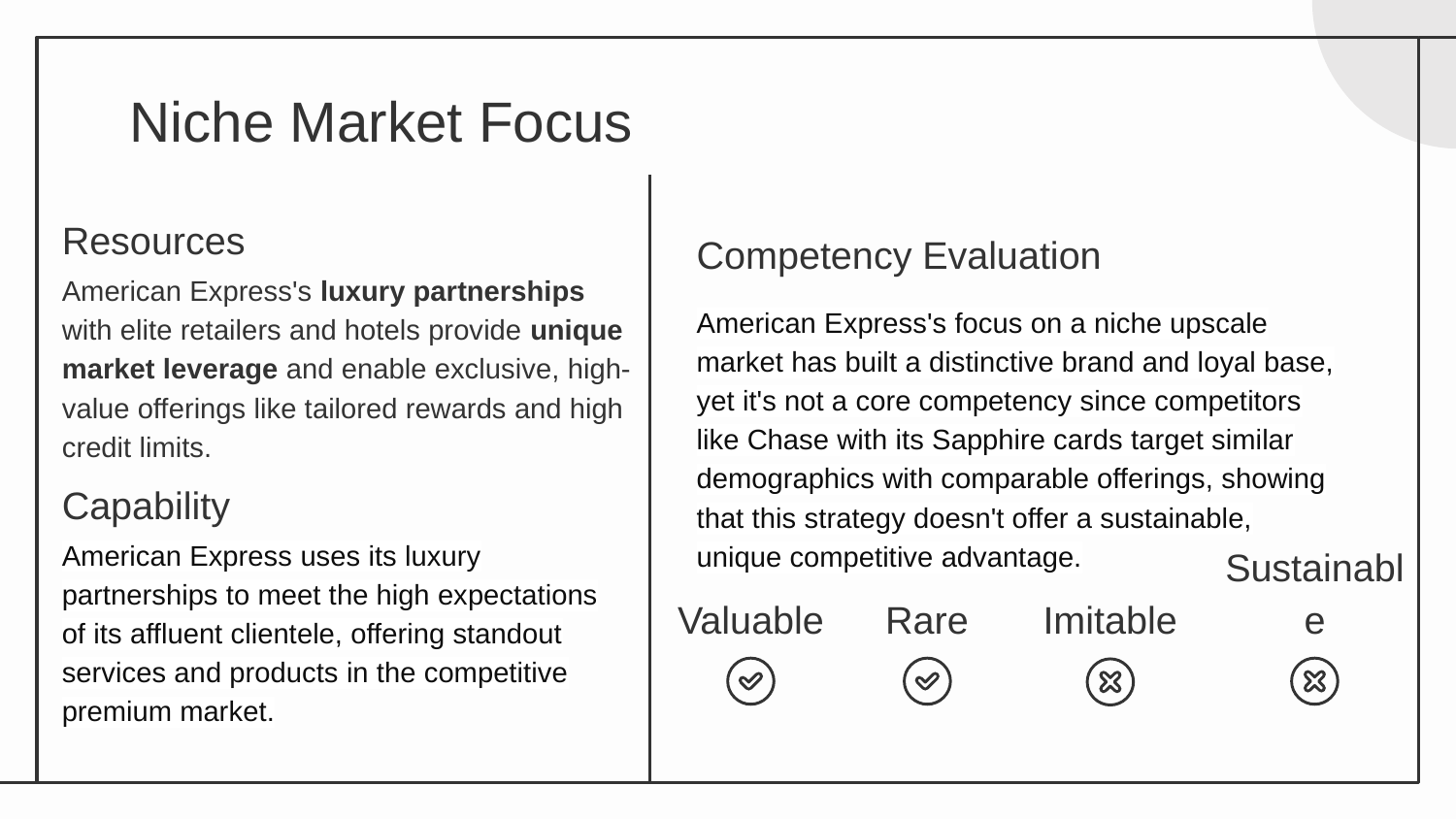

# Niche Market Focus

Resources
Competency Evaluation
American Express's luxury partnerships with elite retailers and hotels provide unique market leverage and enable exclusive, high-value offerings like tailored rewards and high credit limits.
American Express's focus on a niche upscale market has built a distinctive brand and loyal base, yet it's not a core competency since competitors like Chase with its Sapphire cards target similar demographics with comparable offerings, showing that this strategy doesn't offer a sustainable, unique competitive advantage.
Capability
American Express uses its luxury partnerships to meet the high expectations of its affluent clientele, offering standout services and products in the competitive premium market.
Valuable
Rare
Sustainable
Imitable